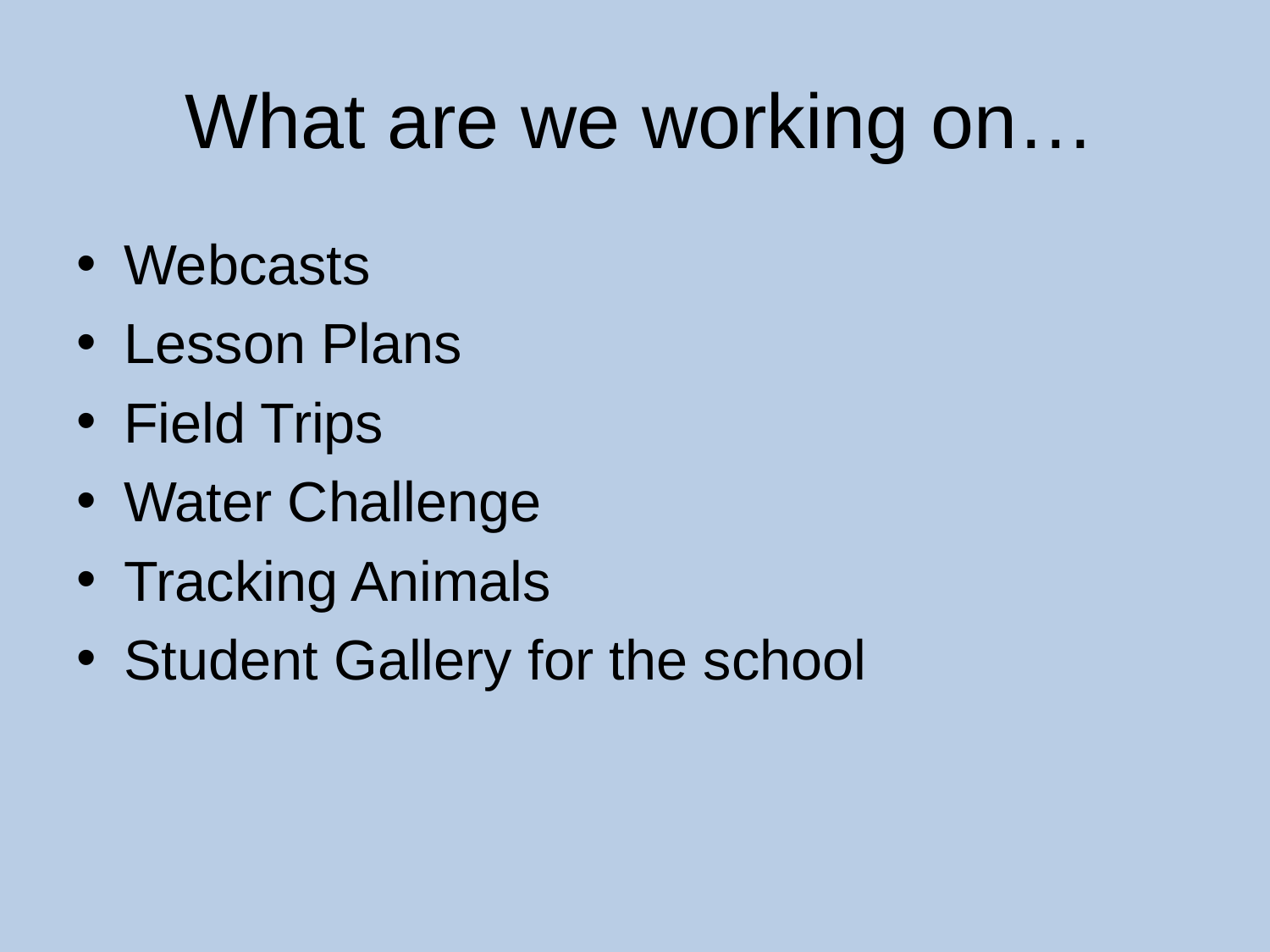

# What are we working on…
Webcasts
Lesson Plans
Field Trips
Water Challenge
Tracking Animals
Student Gallery for the school